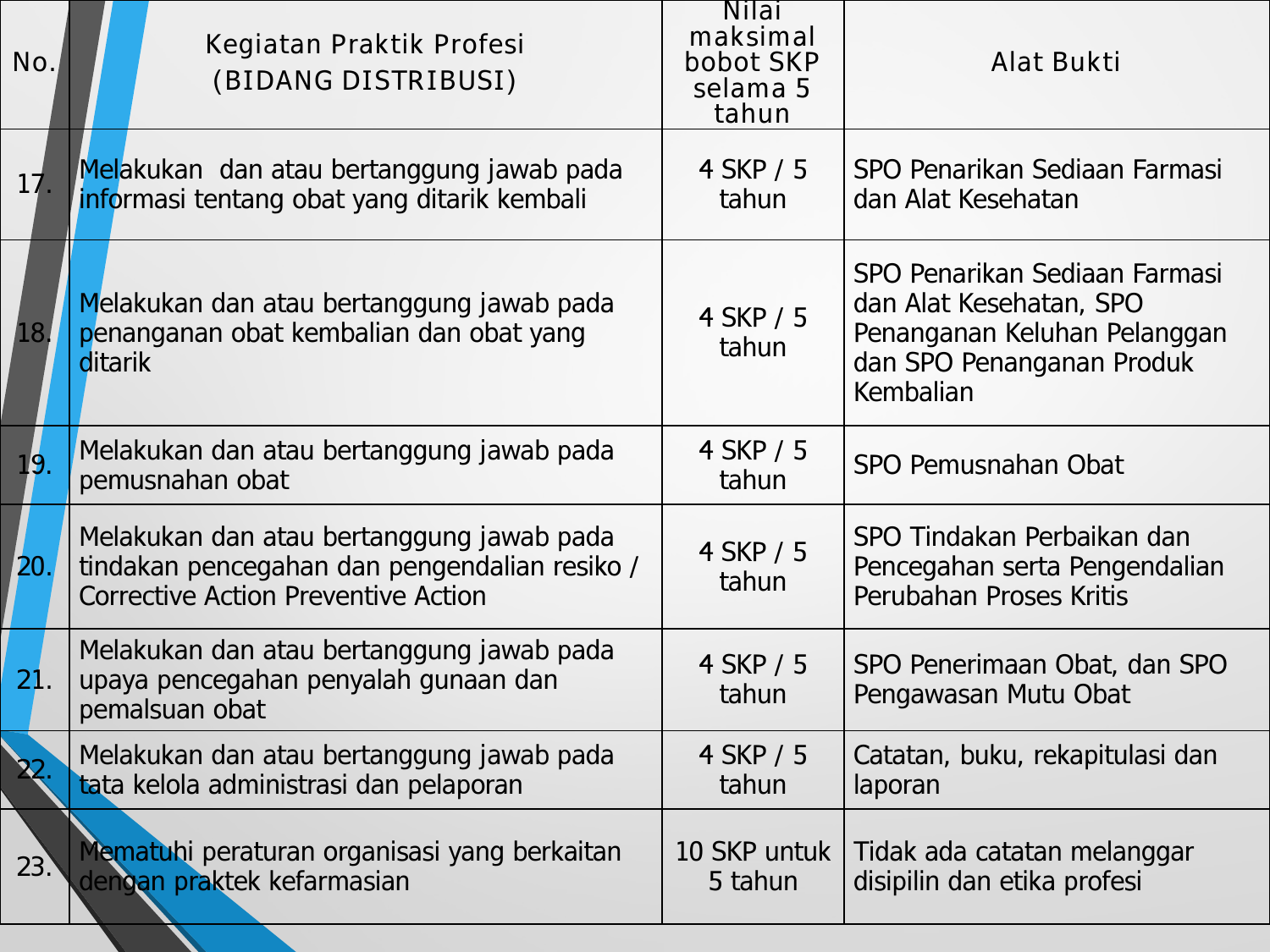

| No. | Kegiatan Praktik Profesi (BIDANG DISTRIBUSI) | Nilai maksimal bobot SKP selama 5 tahun | Alat Bukti |
| --- | --- | --- | --- |
| 17. | Melakukan dan atau bertanggung jawab pada informasi tentang obat yang ditarik kembali | 4 SKP / 5 tahun | SPO Penarikan Sediaan Farmasi dan Alat Kesehatan |
| 18. | Melakukan dan atau bertanggung jawab pada penanganan obat kembalian dan obat yang ditarik | 4 SKP / 5 tahun | SPO Penarikan Sediaan Farmasi dan Alat Kesehatan, SPO Penanganan Keluhan Pelanggan dan SPO Penanganan Produk Kembalian |
| 19. | Melakukan dan atau bertanggung jawab pada pemusnahan obat | 4 SKP / 5 tahun | SPO Pemusnahan Obat |
| 20. | Melakukan dan atau bertanggung jawab pada tindakan pencegahan dan pengendalian resiko / Corrective Action Preventive Action | 4 SKP / 5 tahun | SPO Tindakan Perbaikan dan Pencegahan serta Pengendalian Perubahan Proses Kritis |
| 21. | Melakukan dan atau bertanggung jawab pada upaya pencegahan penyalah gunaan dan pemalsuan obat | 4 SKP / 5 tahun | SPO Penerimaan Obat, dan SPO Pengawasan Mutu Obat |
| 22. | Melakukan dan atau bertanggung jawab pada tata kelola administrasi dan pelaporan | 4 SKP / 5 tahun | Catatan, buku, rekapitulasi dan laporan |
| 23. | Mematuhi peraturan organisasi yang berkaitan dengan praktek kefarmasian | 10 SKP untuk 5 tahun | Tidak ada catatan melanggar disipilin dan etika profesi |